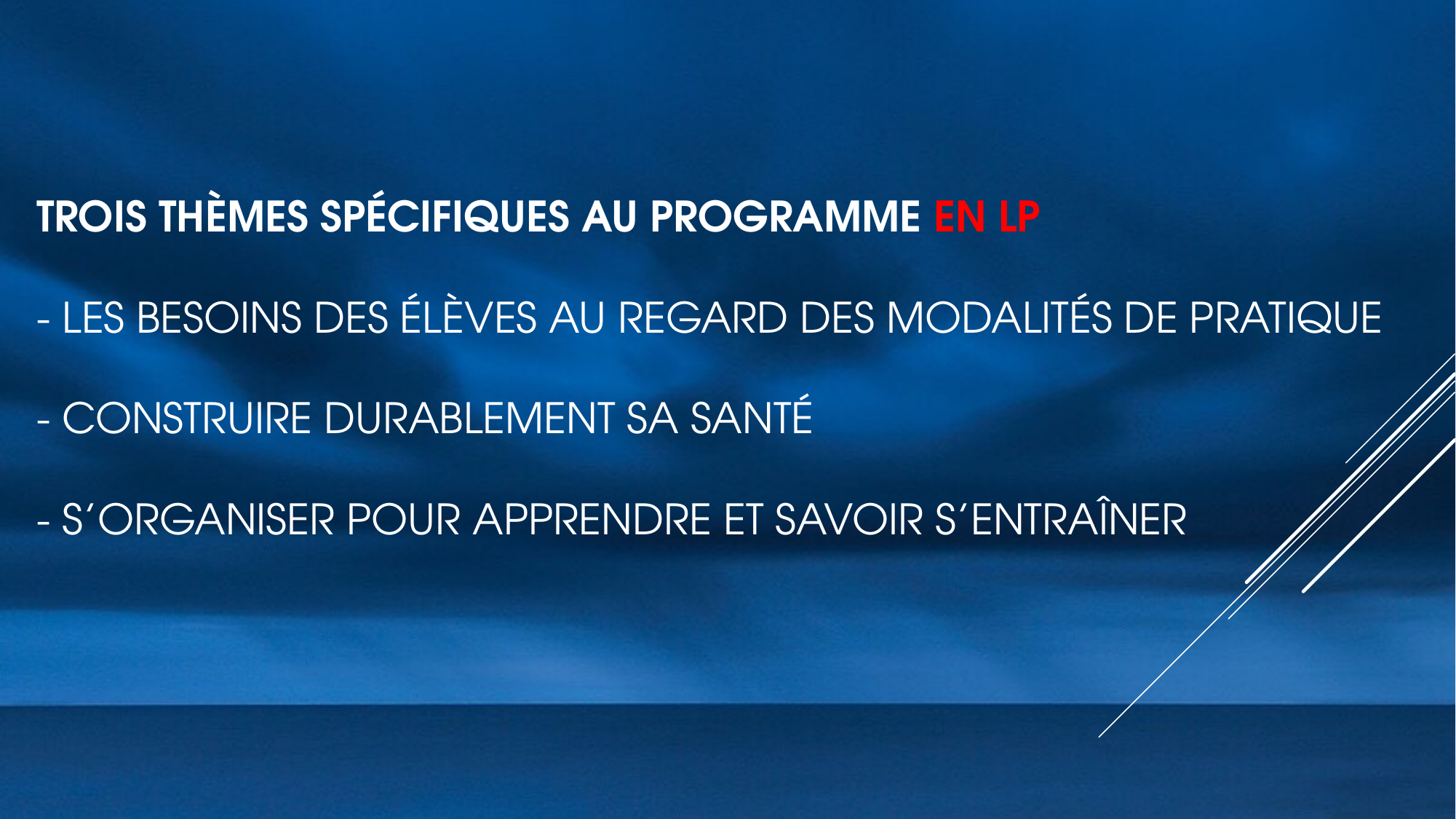

# Trois thèmes spécifiques AU PROGRAMME en lp - LES BESOINS DES ÉLÈVES AU REGARD DES MODALITÉS DE PRATIQUE - CONSTRUIRE DURABLEMENT SA SANTÉ  - S’ORGANISER POUR APPRENDRE ET SAVOIR S’ENTRAÎNER